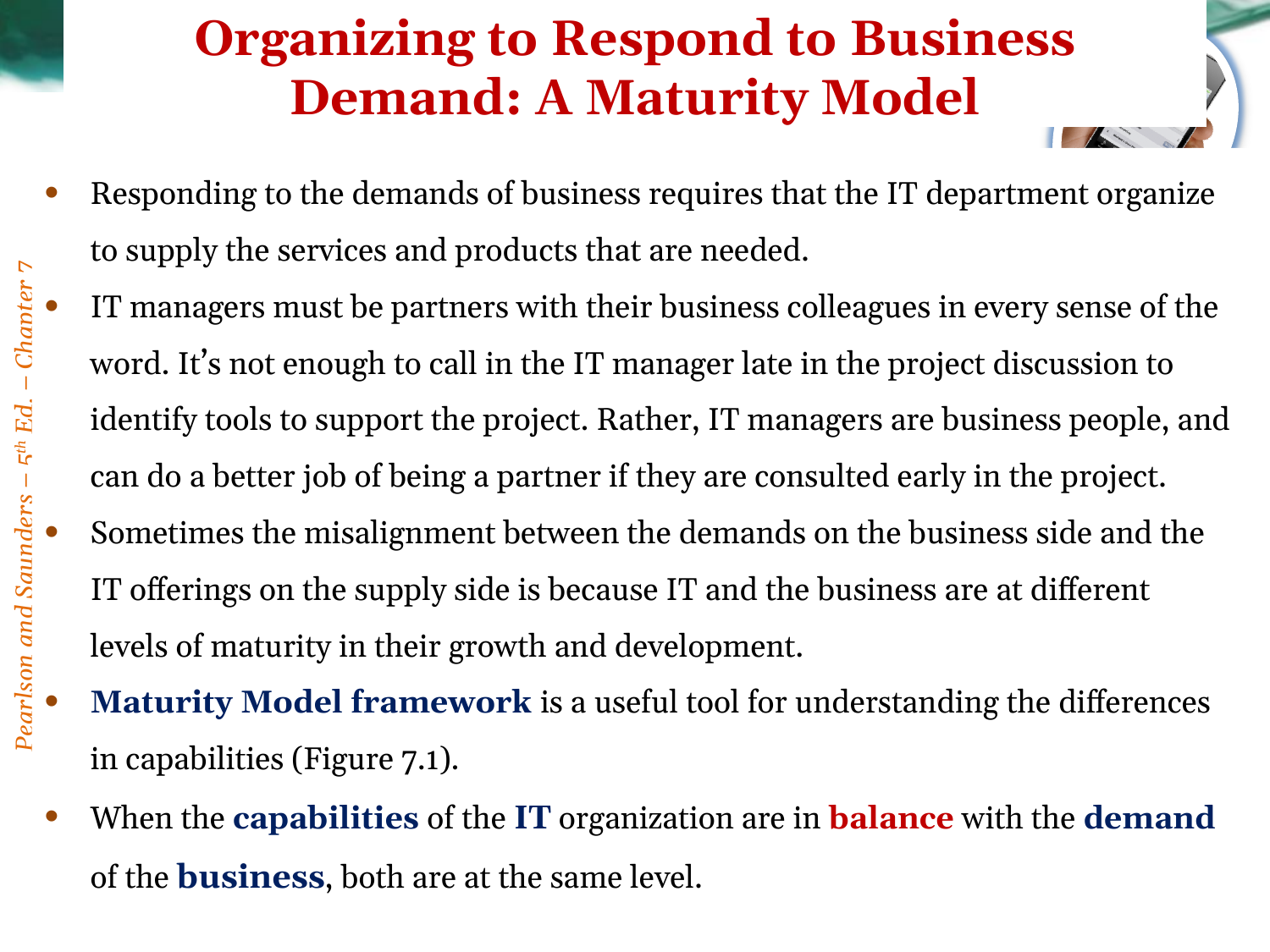

# Organizing to Respond to Business Demand: A Maturity Model
Responding to the demands of business requires that the IT department organize to supply the services and products that are needed.
IT managers must be partners with their business colleagues in every sense of the word. It’s not enough to call in the IT manager late in the project discussion to identify tools to support the project. Rather, IT managers are business people, and can do a better job of being a partner if they are consulted early in the project.
Sometimes the misalignment between the demands on the business side and the IT offerings on the supply side is because IT and the business are at different levels of maturity in their growth and development.
Maturity Model framework is a useful tool for understanding the differences in capabilities (Figure 7.1).
When the capabilities of the IT organization are in balance with the demand of the business, both are at the same level.